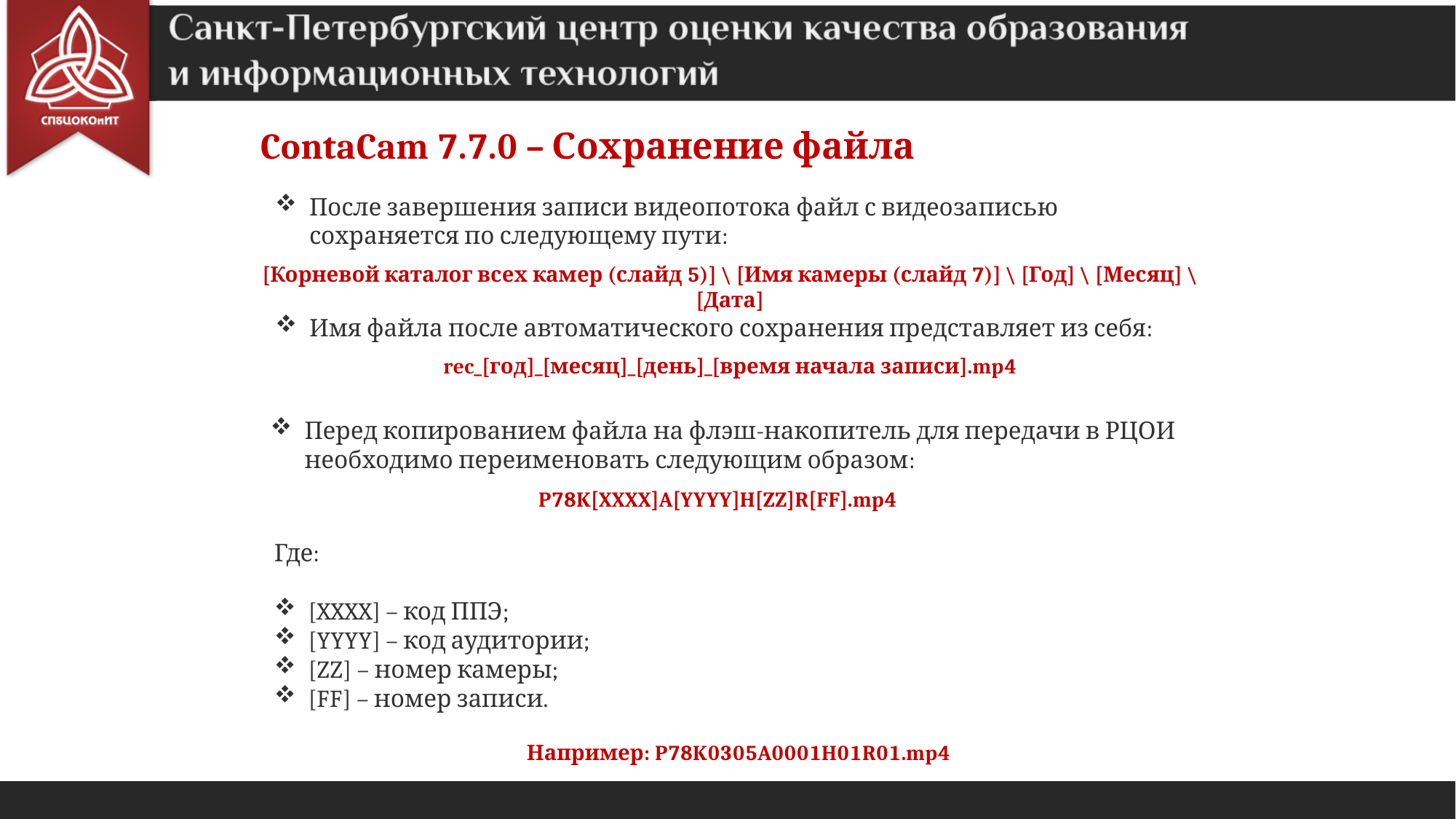

ContaCam 7.7.0 – Сохранение файла
После завершения записи видеопотока файл с видеозаписью сохраняется по следующему пути:
[Корневой каталог всех камер (слайд 5)] \ [Имя камеры (слайд 7)] \ [Год] \ [Месяц] \ [Дата]
Имя файла после автоматического сохранения представляет из себя:
rec_[год]_[месяц]_[день]_[время начала записи].mp4
Перед копированием файла на флэш-накопитель для передачи в РЦОИ необходимо переименовать следующим образом:
P78K[XXXX]A[YYYY]H[ZZ]R[FF].mp4
Где:

[XXXX] – код ППЭ;
[YYYY] – код аудитории;
[ZZ] – номер камеры;
[FF] – номер записи.
Например: P78K0305A0001H01R01.mp4